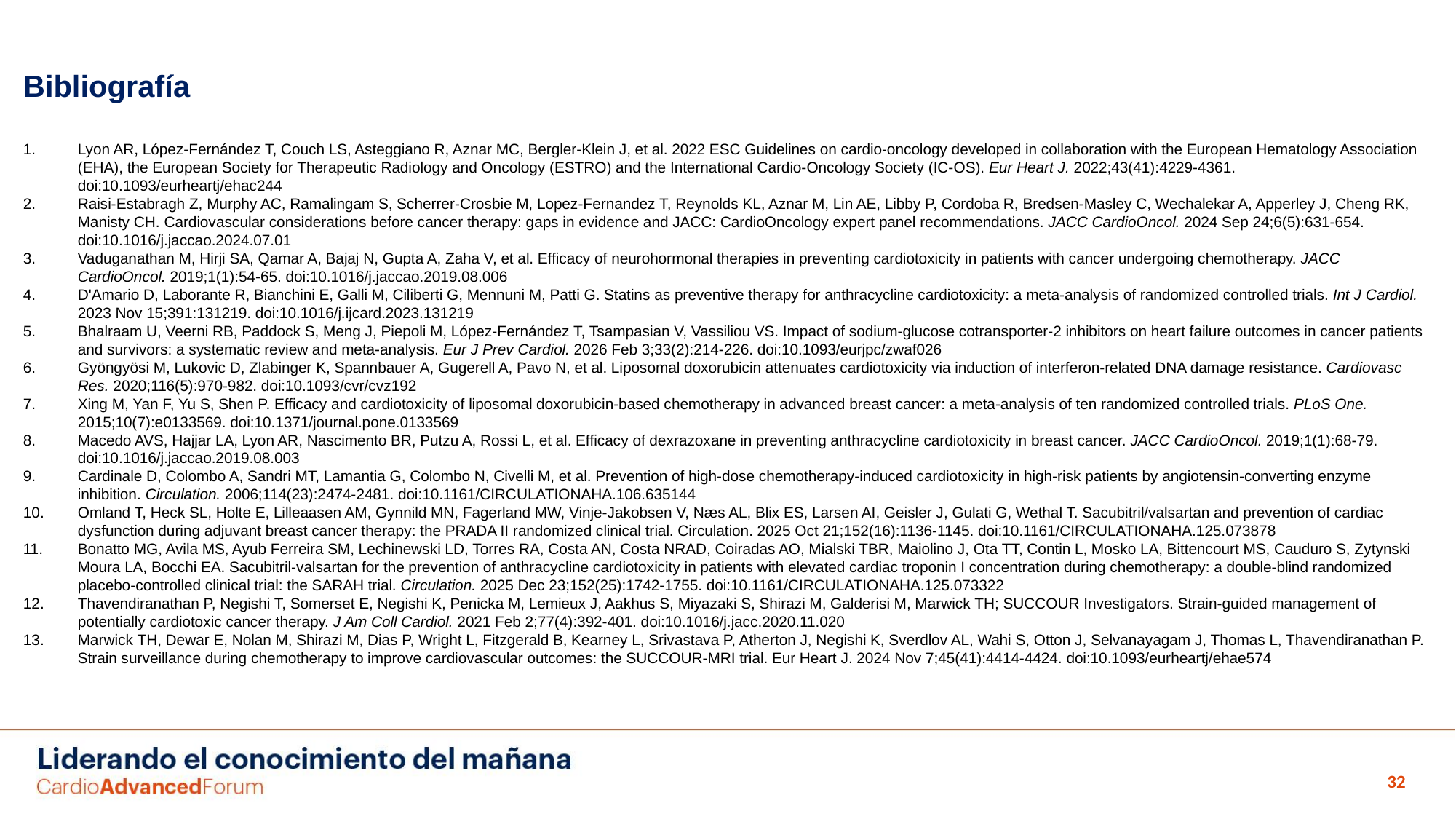

Bibliografía

Lyon AR, López-Fernández T, Couch LS, Asteggiano R, Aznar MC, Bergler-Klein J, et al. 2022 ESC Guidelines on cardio-oncology developed in collaboration with the European Hematology Association (EHA), the European Society for Therapeutic Radiology and Oncology (ESTRO) and the International Cardio-Oncology Society (IC-OS). Eur Heart J. 2022;43(41):4229-4361. doi:10.1093/eurheartj/ehac244
Raisi-Estabragh Z, Murphy AC, Ramalingam S, Scherrer-Crosbie M, Lopez-Fernandez T, Reynolds KL, Aznar M, Lin AE, Libby P, Cordoba R, Bredsen-Masley C, Wechalekar A, Apperley J, Cheng RK, Manisty CH. Cardiovascular considerations before cancer therapy: gaps in evidence and JACC: CardioOncology expert panel recommendations. JACC CardioOncol. 2024 Sep 24;6(5):631-654. doi:10.1016/j.jaccao.2024.07.01
Vaduganathan M, Hirji SA, Qamar A, Bajaj N, Gupta A, Zaha V, et al. Efficacy of neurohormonal therapies in preventing cardiotoxicity in patients with cancer undergoing chemotherapy. JACC CardioOncol. 2019;1(1):54-65. doi:10.1016/j.jaccao.2019.08.006
D'Amario D, Laborante R, Bianchini E, Galli M, Ciliberti G, Mennuni M, Patti G. Statins as preventive therapy for anthracycline cardiotoxicity: a meta-analysis of randomized controlled trials. Int J Cardiol. 2023 Nov 15;391:131219. doi:10.1016/j.ijcard.2023.131219
Bhalraam U, Veerni RB, Paddock S, Meng J, Piepoli M, López-Fernández T, Tsampasian V, Vassiliou VS. Impact of sodium-glucose cotransporter-2 inhibitors on heart failure outcomes in cancer patients and survivors: a systematic review and meta-analysis. Eur J Prev Cardiol. 2026 Feb 3;33(2):214-226. doi:10.1093/eurjpc/zwaf026
Gyöngyösi M, Lukovic D, Zlabinger K, Spannbauer A, Gugerell A, Pavo N, et al. Liposomal doxorubicin attenuates cardiotoxicity via induction of interferon-related DNA damage resistance. Cardiovasc Res. 2020;116(5):970-982. doi:10.1093/cvr/cvz192
Xing M, Yan F, Yu S, Shen P. Efficacy and cardiotoxicity of liposomal doxorubicin-based chemotherapy in advanced breast cancer: a meta-analysis of ten randomized controlled trials. PLoS One. 2015;10(7):e0133569. doi:10.1371/journal.pone.0133569
Macedo AVS, Hajjar LA, Lyon AR, Nascimento BR, Putzu A, Rossi L, et al. Efficacy of dexrazoxane in preventing anthracycline cardiotoxicity in breast cancer. JACC CardioOncol. 2019;1(1):68-79. doi:10.1016/j.jaccao.2019.08.003
Cardinale D, Colombo A, Sandri MT, Lamantia G, Colombo N, Civelli M, et al. Prevention of high-dose chemotherapy-induced cardiotoxicity in high-risk patients by angiotensin-converting enzyme inhibition. Circulation. 2006;114(23):2474-2481. doi:10.1161/CIRCULATIONAHA.106.635144
Omland T, Heck SL, Holte E, Lilleaasen AM, Gynnild MN, Fagerland MW, Vinje-Jakobsen V, Næs AL, Blix ES, Larsen AI, Geisler J, Gulati G, Wethal T. Sacubitril/valsartan and prevention of cardiac dysfunction during adjuvant breast cancer therapy: the PRADA II randomized clinical trial. Circulation. 2025 Oct 21;152(16):1136-1145. doi:10.1161/CIRCULATIONAHA.125.073878
Bonatto MG, Avila MS, Ayub Ferreira SM, Lechinewski LD, Torres RA, Costa AN, Costa NRAD, Coiradas AO, Mialski TBR, Maiolino J, Ota TT, Contin L, Mosko LA, Bittencourt MS, Cauduro S, Zytynski Moura LA, Bocchi EA. Sacubitril-valsartan for the prevention of anthracycline cardiotoxicity in patients with elevated cardiac troponin I concentration during chemotherapy: a double-blind randomized placebo-controlled clinical trial: the SARAH trial. Circulation. 2025 Dec 23;152(25):1742-1755. doi:10.1161/CIRCULATIONAHA.125.073322
Thavendiranathan P, Negishi T, Somerset E, Negishi K, Penicka M, Lemieux J, Aakhus S, Miyazaki S, Shirazi M, Galderisi M, Marwick TH; SUCCOUR Investigators. Strain-guided management of potentially cardiotoxic cancer therapy. J Am Coll Cardiol. 2021 Feb 2;77(4):392-401. doi:10.1016/j.jacc.2020.11.020
Marwick TH, Dewar E, Nolan M, Shirazi M, Dias P, Wright L, Fitzgerald B, Kearney L, Srivastava P, Atherton J, Negishi K, Sverdlov AL, Wahi S, Otton J, Selvanayagam J, Thomas L, Thavendiranathan P. Strain surveillance during chemotherapy to improve cardiovascular outcomes: the SUCCOUR-MRI trial. Eur Heart J. 2024 Nov 7;45(41):4414-4424. doi:10.1093/eurheartj/ehae574
32